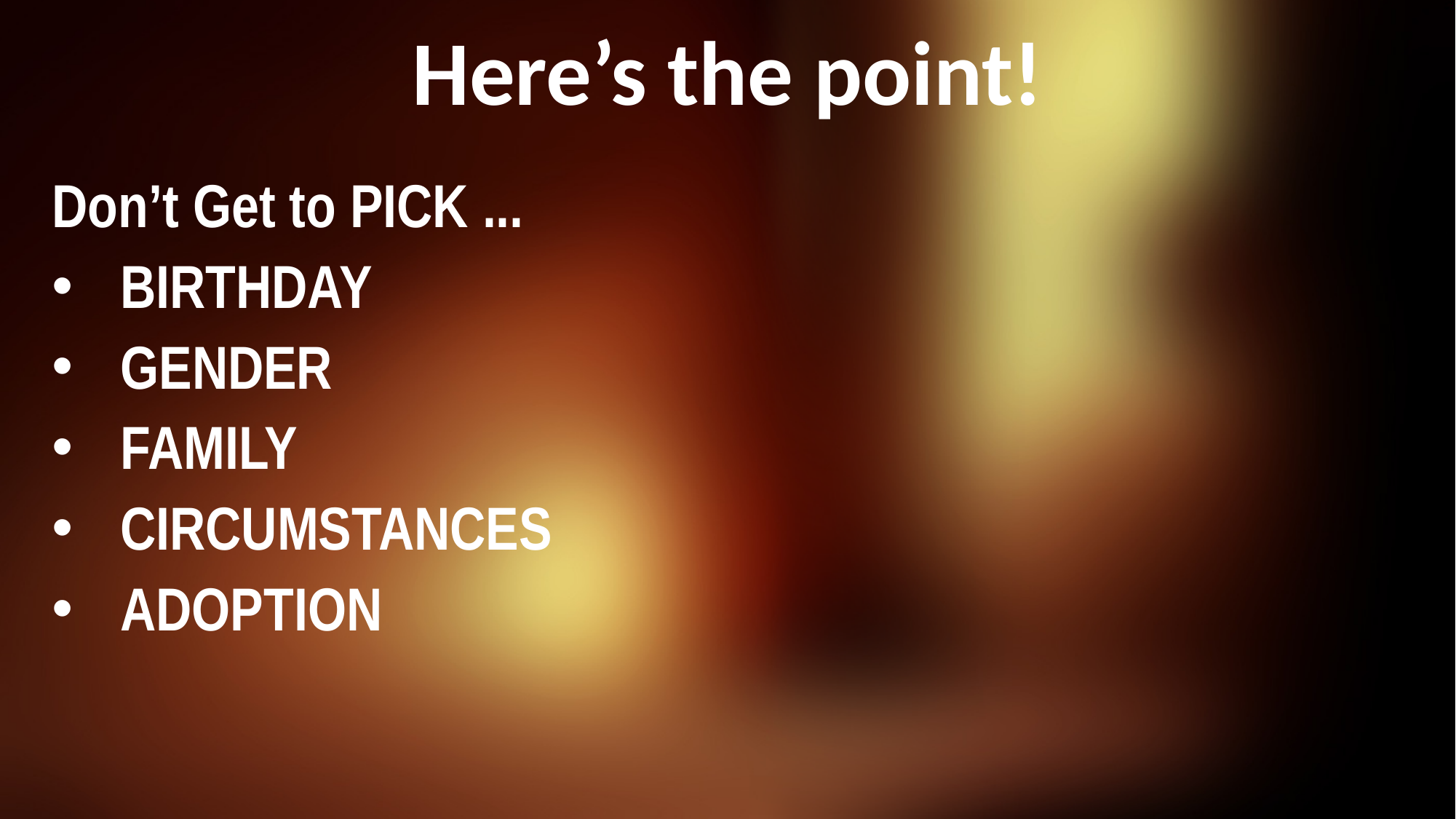

# Here’s the point!
Don’t Get to PICK ...
BIRTHDAY
GENDER
FAMILY
CIRCUMSTANCES
ADOPTION